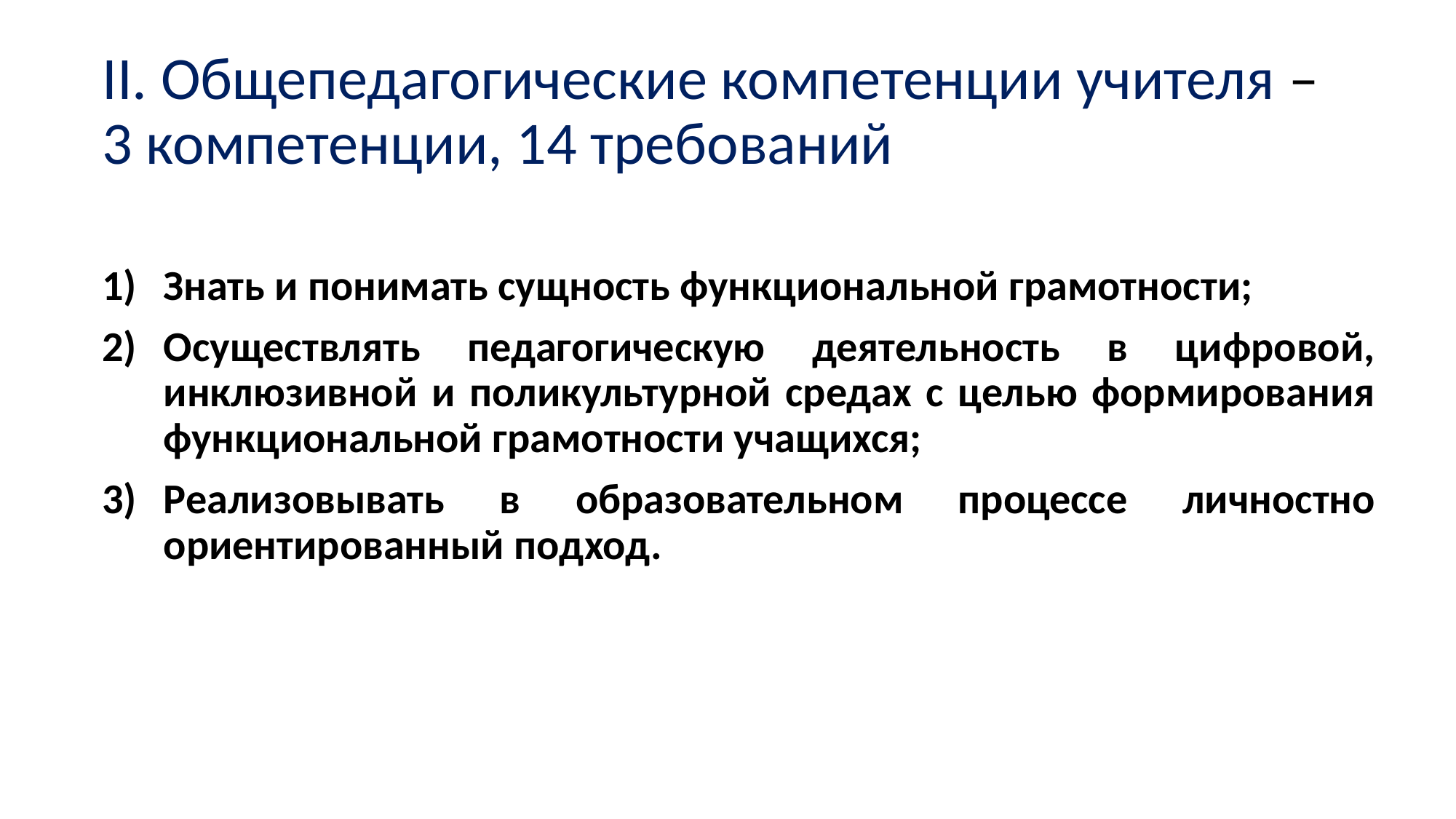

# II. Общепедагогические компетенции учителя – 3 компетенции, 14 требований
Знать и понимать сущность функциональной грамотности;
Осуществлять педагогическую деятельность в цифровой, инклюзивной и поликультурной средах с целью формирования функциональной грамотности учащихся;
Реализовывать в образовательном процессе личностно ориентированный подход.